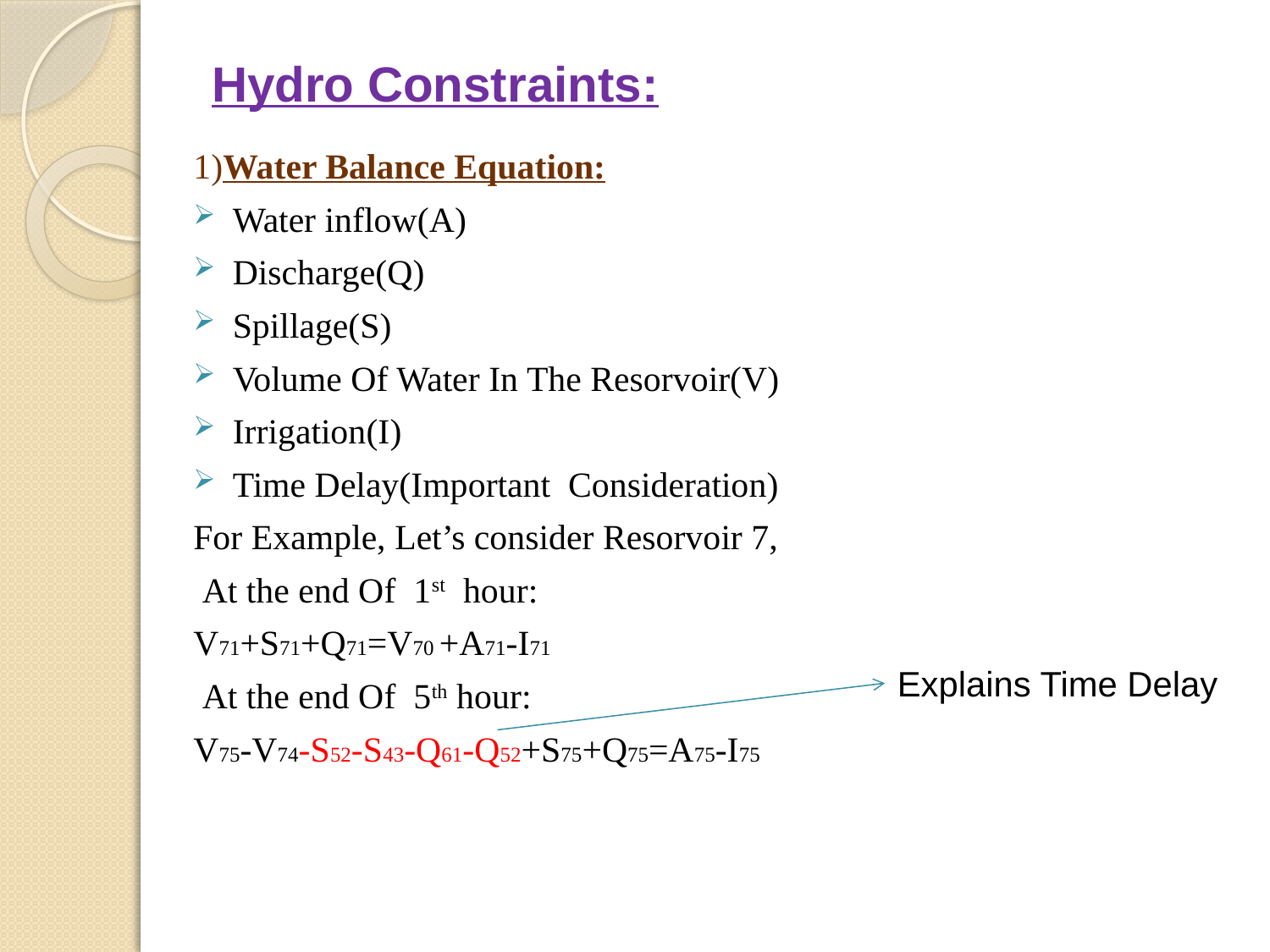

# Hydro Constraints:
1)Water Balance Equation:
Water inflow(A)
Discharge(Q)
Spillage(S)
Volume Of Water In The Resorvoir(V)
Irrigation(I)
Time Delay(Important  Consideration)
For Example, Let’s consider Resorvoir 7,
 At the end Of  1st  hour:
V71+S71+Q71=V70 +A71-I71
 At the end Of  5th hour:
V75-V74-S52-S43-Q61-Q52+S75+Q75=A75-I75

Explains Time Delay